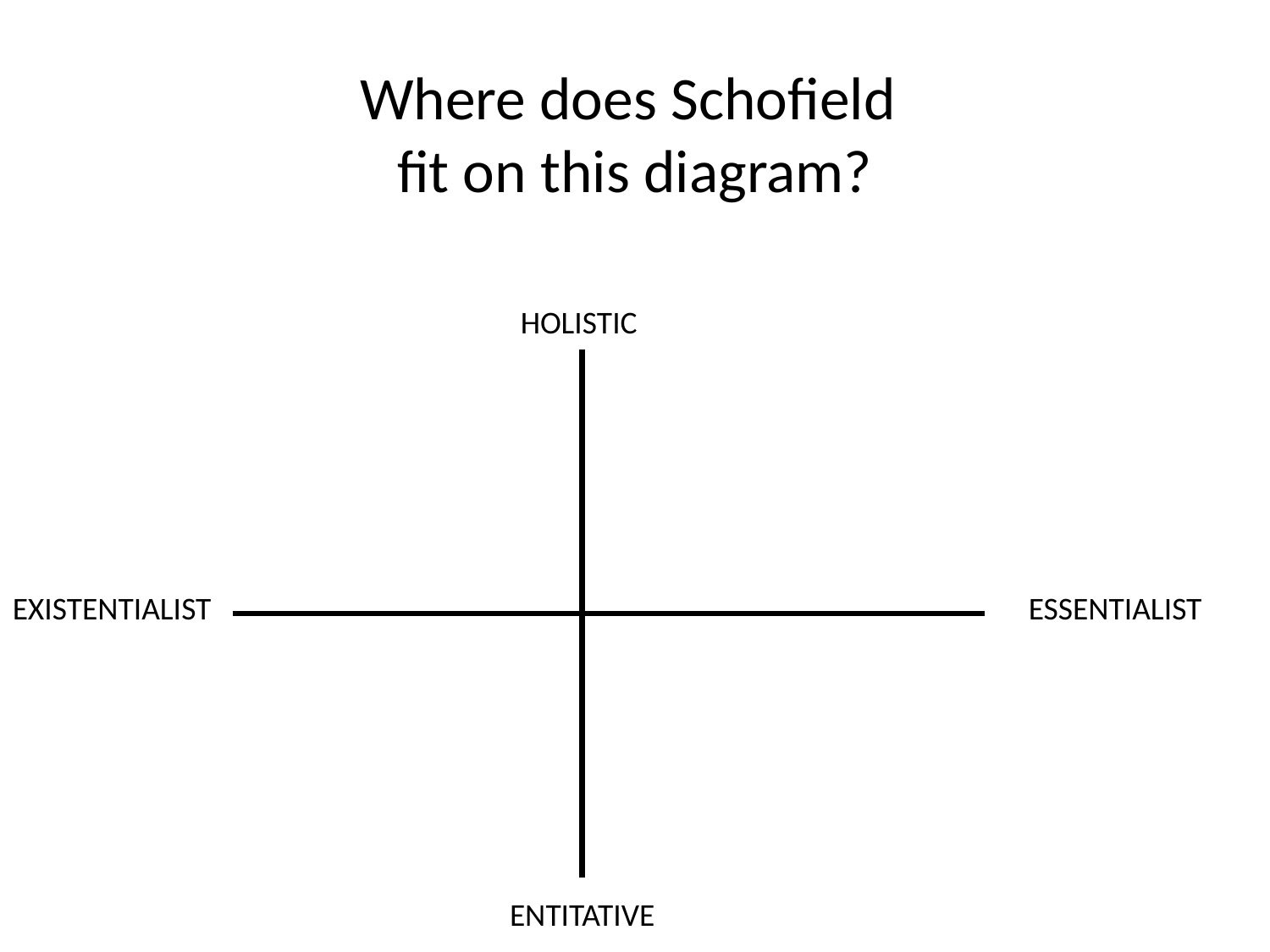

# Where does Schofield fit on this diagram?
HOLISTIC
EXISTENTIALIST
ESSENTIALIST
ENTITATIVE